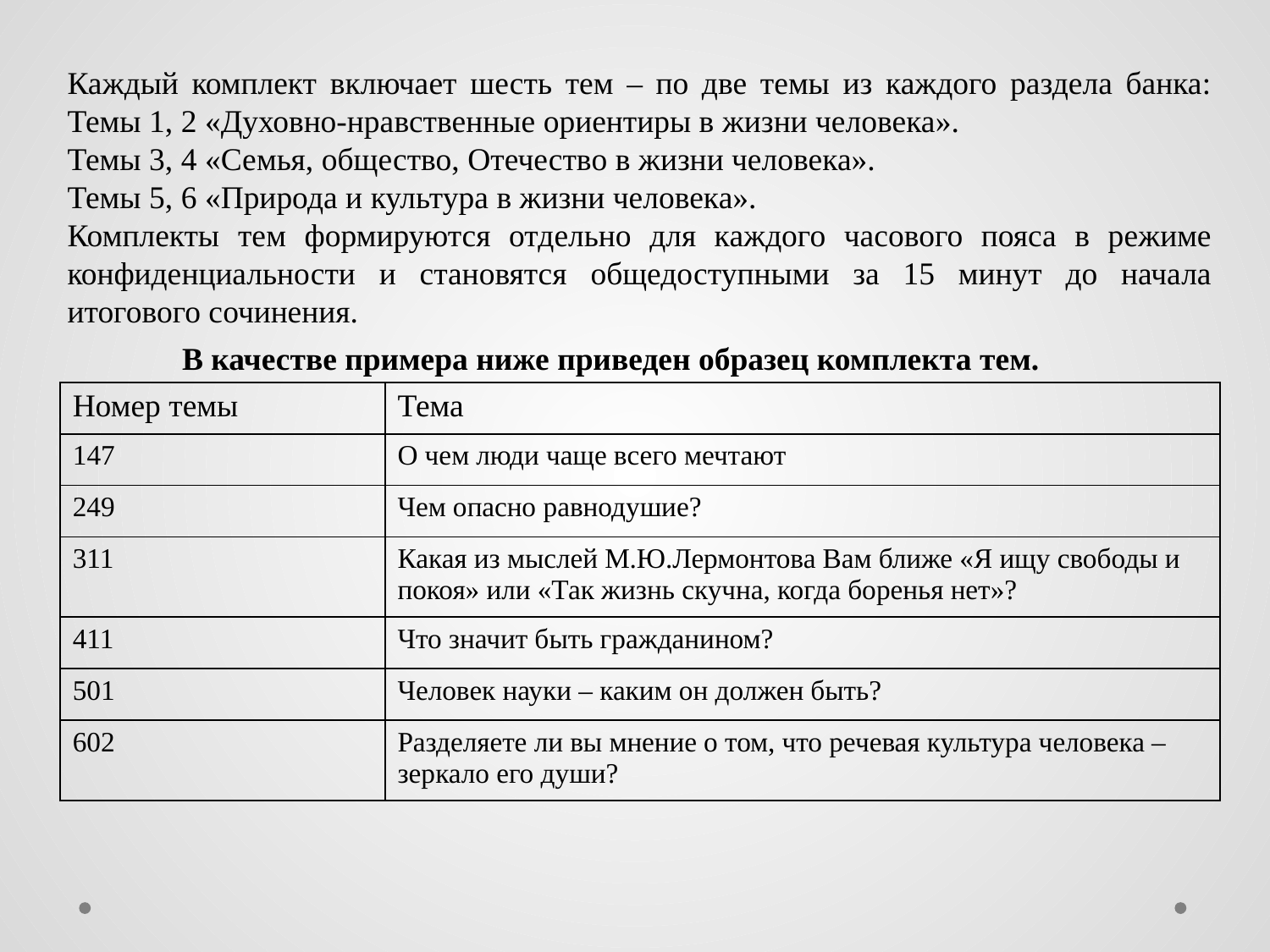

Каждый комплект включает шесть тем – по две темы из каждого раздела банка: Темы 1, 2 «Духовно-нравственные ориентиры в жизни человека».
Темы 3, 4 «Семья, общество, Отечество в жизни человека».
Темы 5, 6 «Природа и культура в жизни человека».
Комплекты тем формируются отдельно для каждого часового пояса в режиме конфиденциальности и становятся общедоступными за 15 минут до начала итогового сочинения.
В качестве примера ниже приведен образец комплекта тем.
| Номер темы | Тема |
| --- | --- |
| 147 | О чем люди чаще всего мечтают |
| 249 | Чем опасно равнодушие? |
| 311 | Какая из мыслей М.Ю.Лермонтова Вам ближе «Я ищу свободы и покоя» или «Так жизнь скучна, когда боренья нет»? |
| 411 | Что значит быть гражданином? |
| 501 | Человек науки – каким он должен быть? |
| 602 | Разделяете ли вы мнение о том, что речевая культура человека – зеркало его души? |